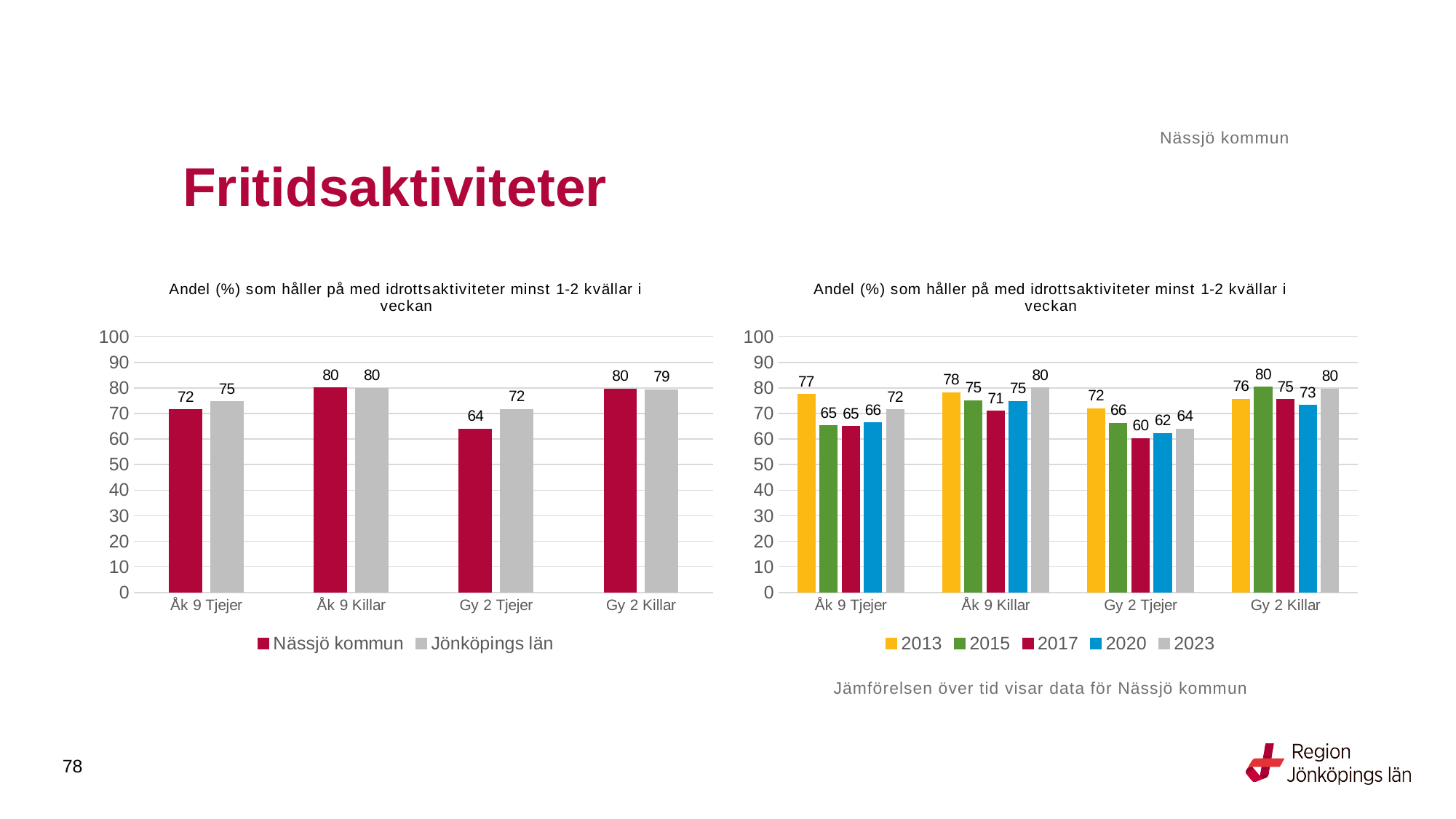

Nässjö kommun
# Fritidsaktiviteter

### Chart: Andel (%) som håller på med idrottsaktiviteter minst 1-2 kvällar i veckan

| Category | Nässjö kommun | Jönköpings län |
|---|---|---|
| Åk 9 Tjejer | 71.5447 | 74.6711 |
| Åk 9 Killar | 80.0 | 79.9322 |
| Gy 2 Tjejer | 63.9344 | 71.6796 |
| Gy 2 Killar | 79.6296 | 79.33 |

### Chart: Andel (%) som håller på med idrottsaktiviteter minst 1-2 kvällar i veckan

| Category | 2013 | 2015 | 2017 | 2020 | 2023 |
|---|---|---|---|---|---|
| Åk 9 Tjejer | 77.4775 | 65.2542 | 64.9573 | 66.3793 | 71.5447 |
| Åk 9 Killar | 78.125 | 75.0 | 70.9677 | 74.7967 | 80.0 |
| Gy 2 Tjejer | 71.875 | 66.2162 | 60.1852 | 62.2047 | 63.9344 |
| Gy 2 Killar | 75.5725 | 80.3279 | 75.4386 | 73.2283 | 79.6296 |
Jämförelsen över tid visar data för Nässjö kommun
78